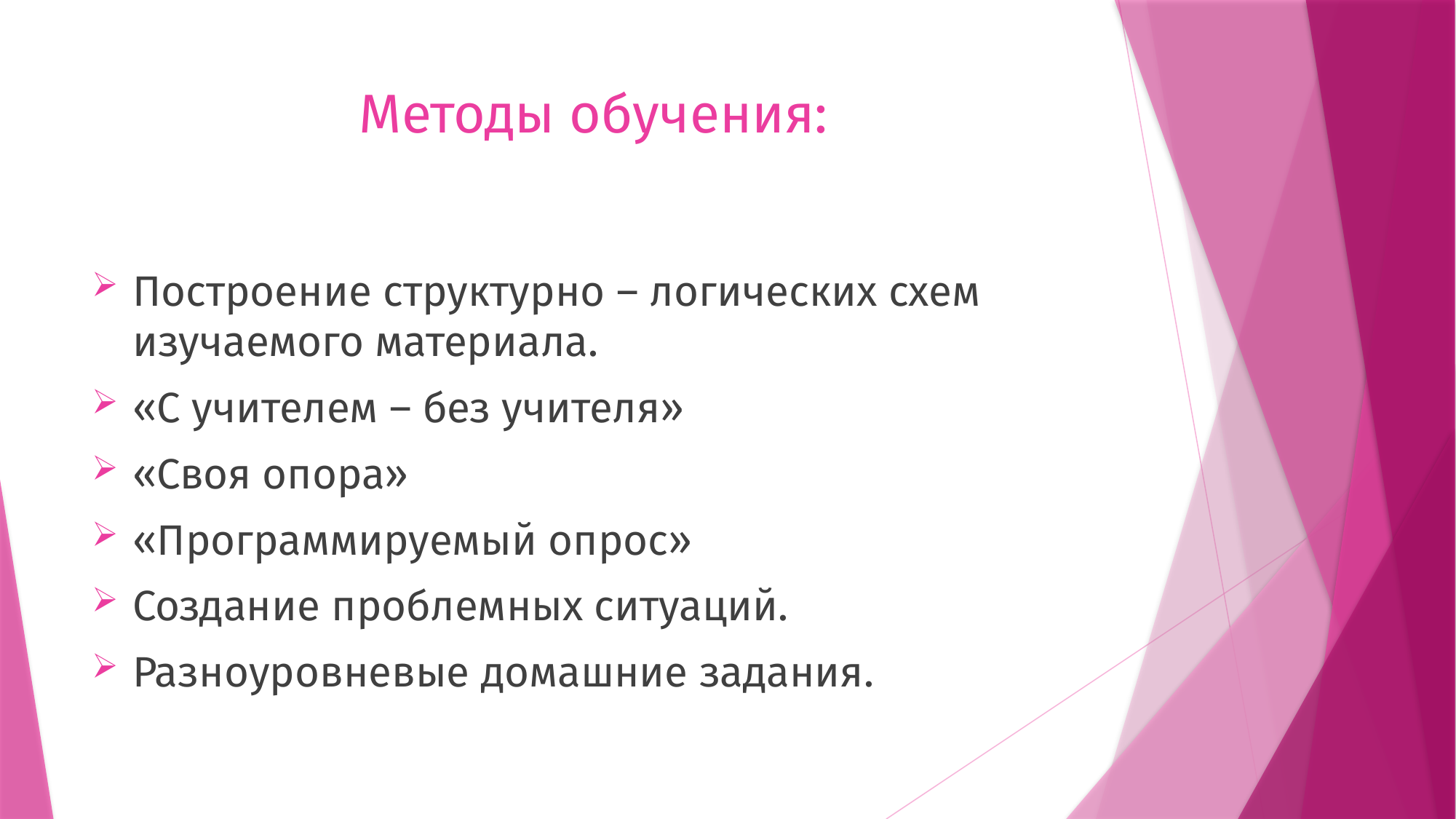

# Методы обучения:
Построение структурно – логических схем изучаемого материала.
«С учителем – без учителя»
«Своя опора»
«Программируемый опрос»
Создание проблемных ситуаций.
Разноуровневые домашние задания.